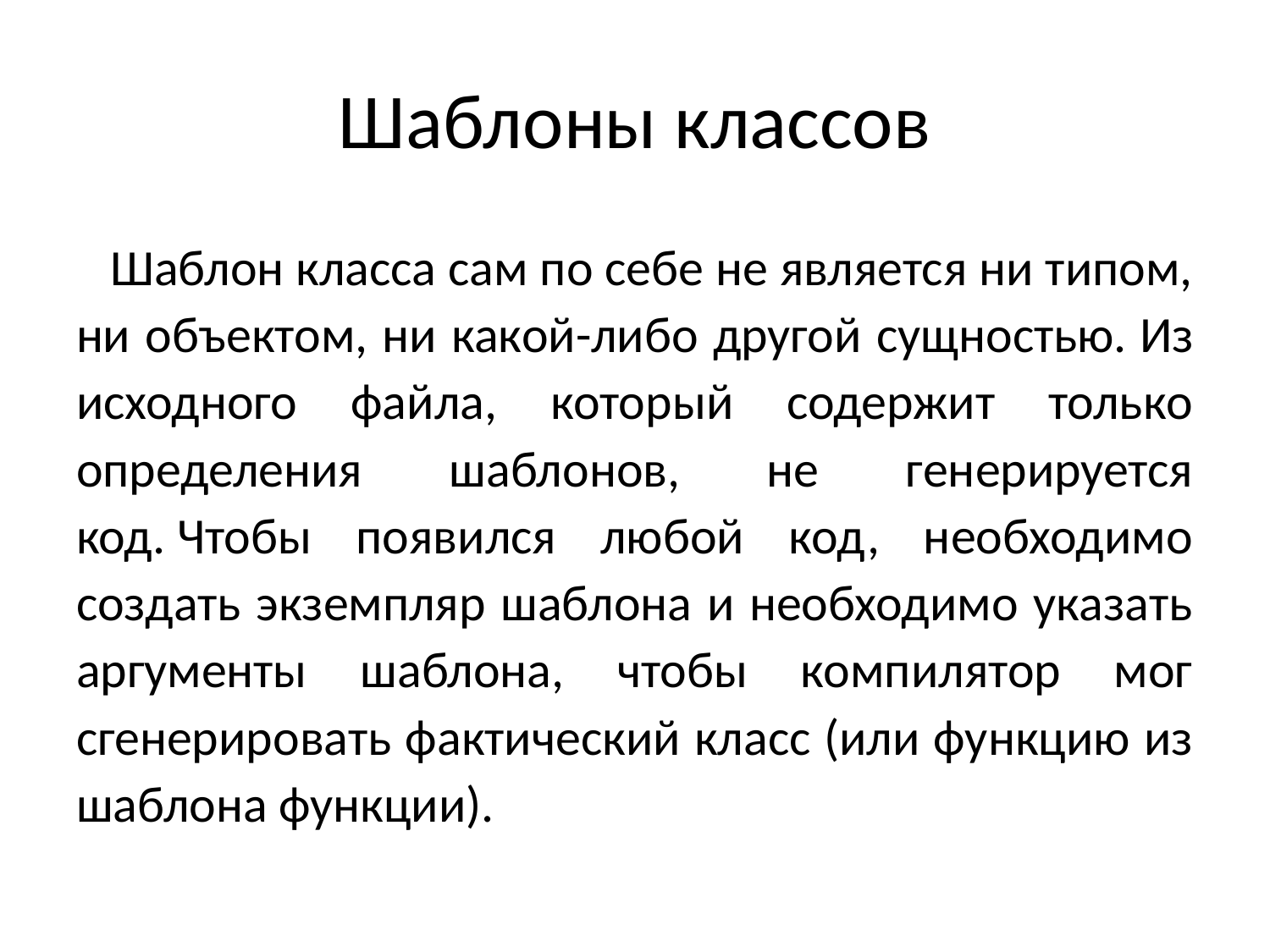

# Шаблоны классов
Шаблон класса сам по себе не является ни типом, ни объектом, ни какой-либо другой сущностью. Из исходного файла, который содержит только определения шаблонов, не генерируется код. Чтобы появился любой код, необходимо создать экземпляр шаблона и необходимо указать аргументы шаблона, чтобы компилятор мог сгенерировать фактический класс (или функцию из шаблона функции).